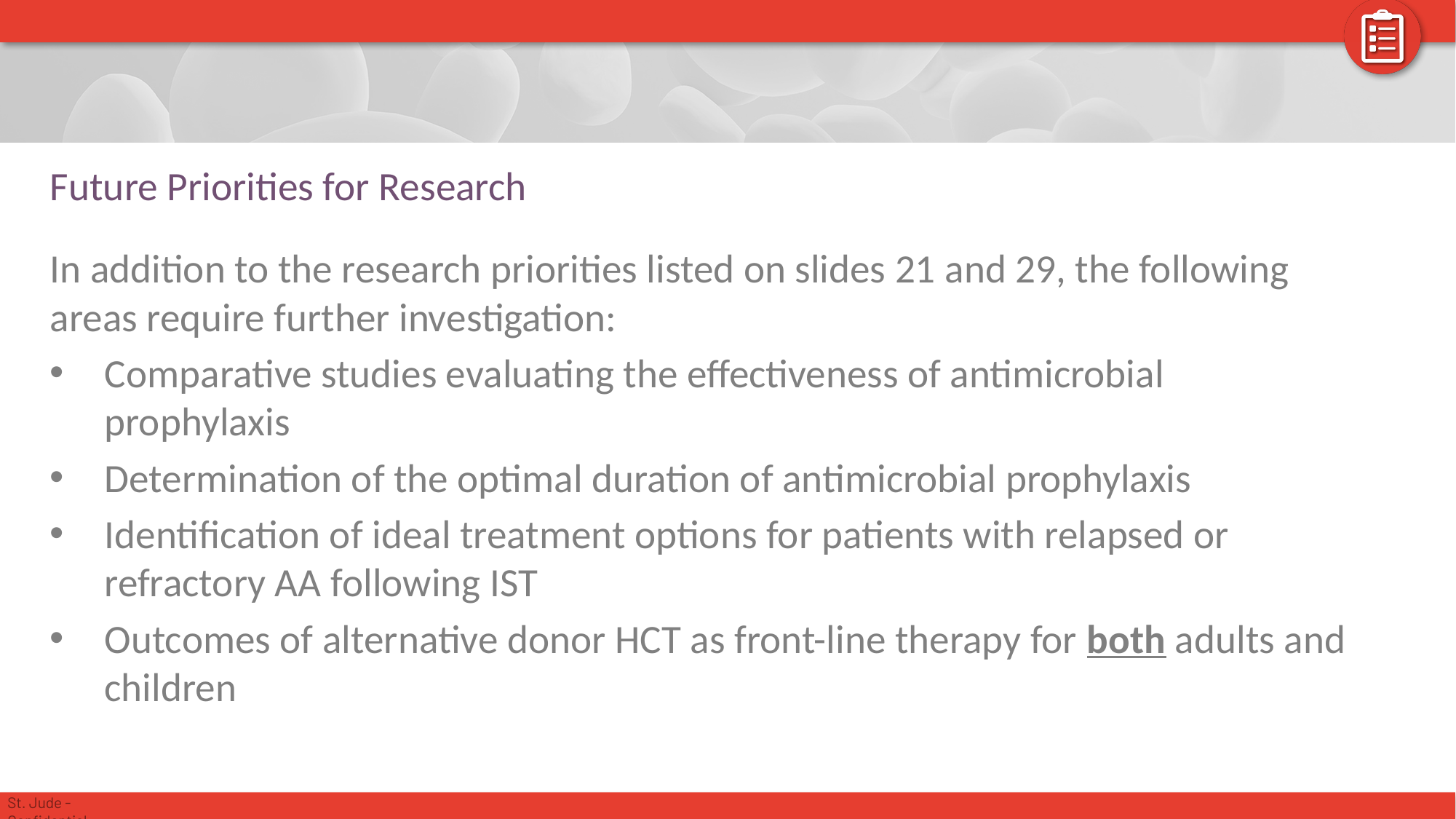

# Future Priorities for Research
In addition to the research priorities listed on slides 21 and 29, the following areas require further investigation:
Comparative studies evaluating the effectiveness of antimicrobial prophylaxis
Determination of the optimal duration of antimicrobial prophylaxis
Identification of ideal treatment options for patients with relapsed or refractory AA following IST
Outcomes of alternative donor HCT as front-line therapy for both adults and children